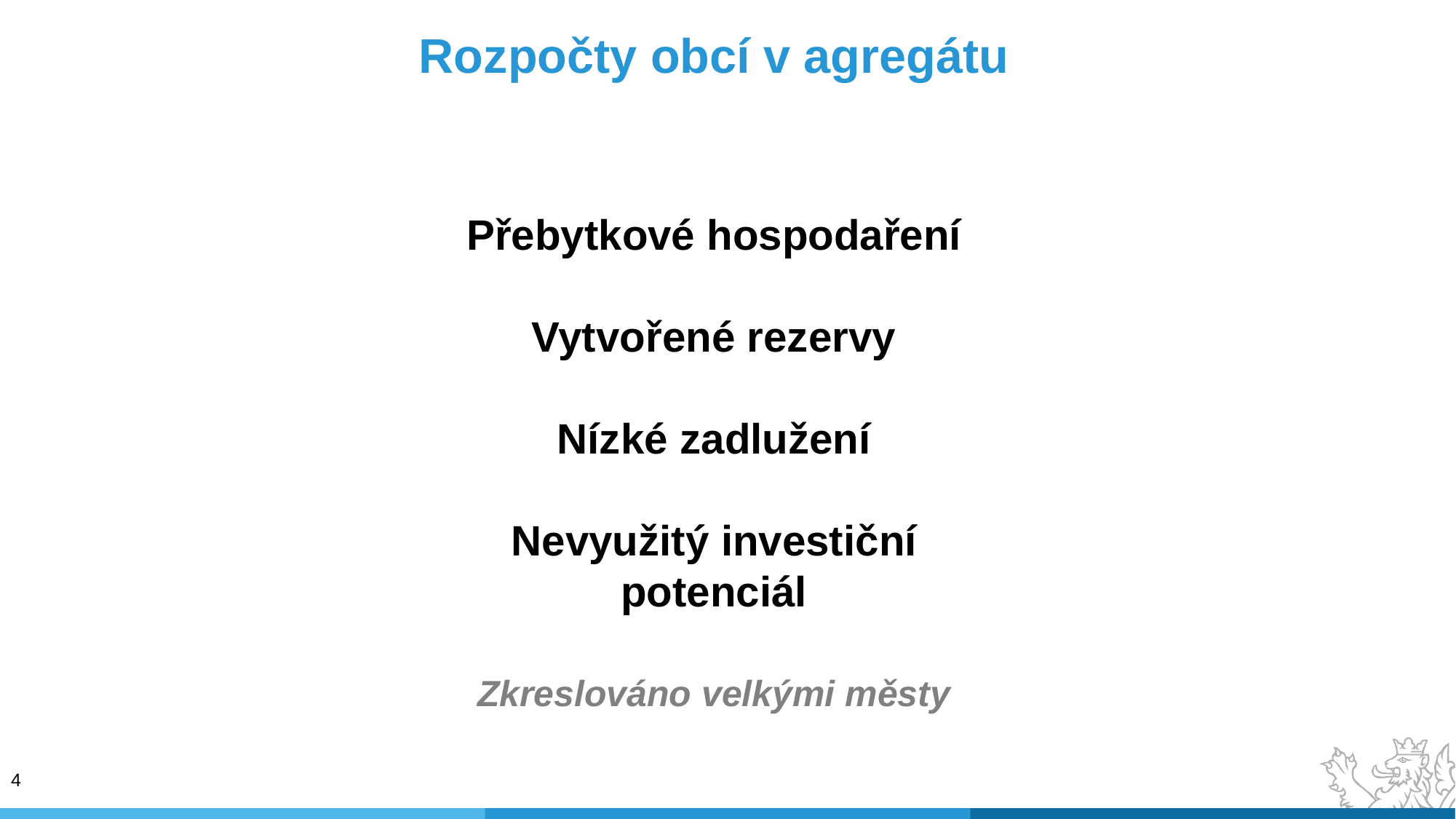

# Rozpočty obcí v agregátu
Přebytkové hospodaření

Vytvořené rezervy

Nízké zadlužení

Nevyužitý investiční potenciál
Zkreslováno velkými městy
4